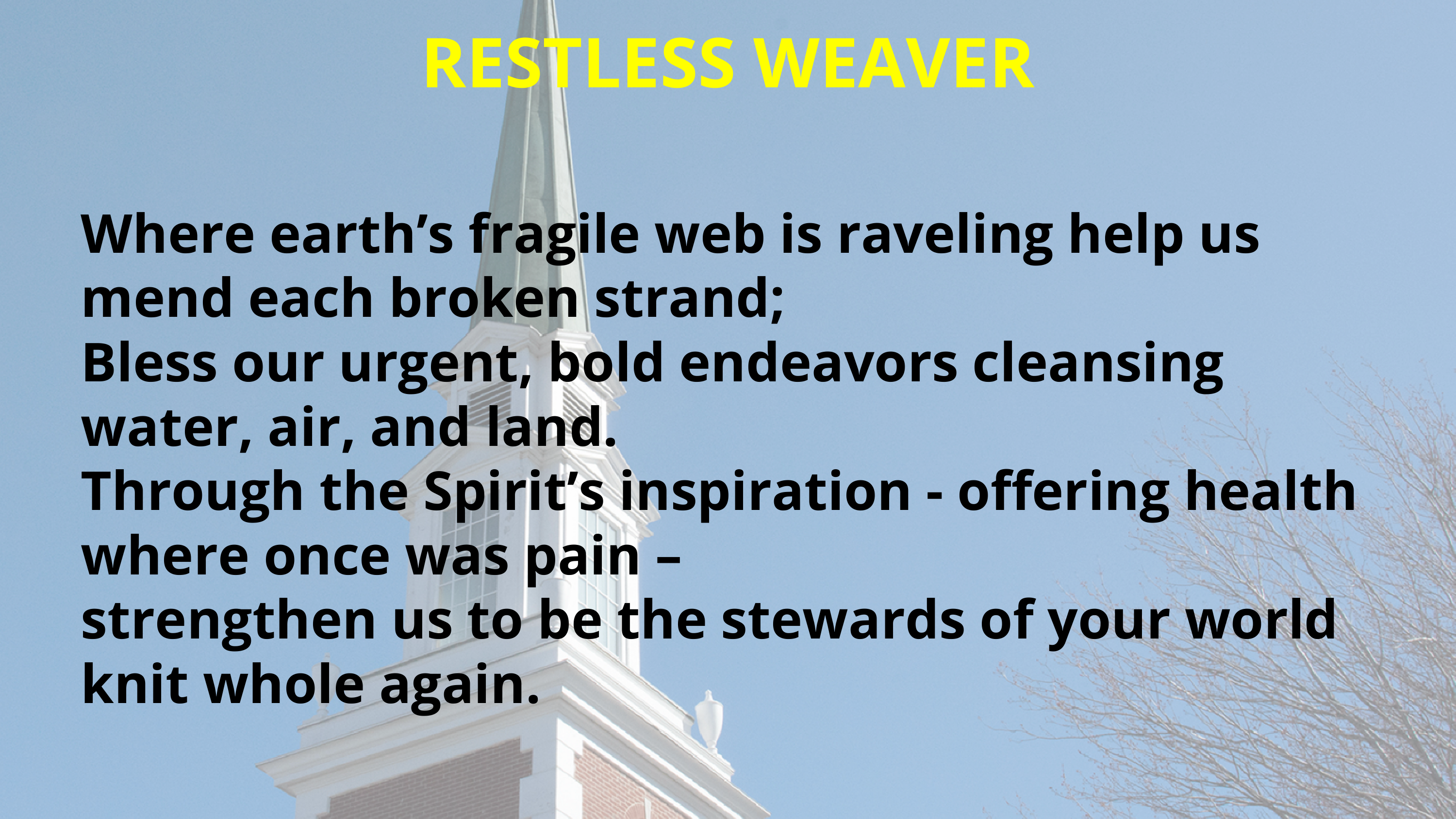

RESTLESS WEAVER

Where earth’s fragile web is raveling help us mend each broken strand;
Bless our urgent, bold endeavors cleansing water, air, and land.
Through the Spirit’s inspiration - offering health where once was pain –
strengthen us to be the stewards of your world knit whole again.